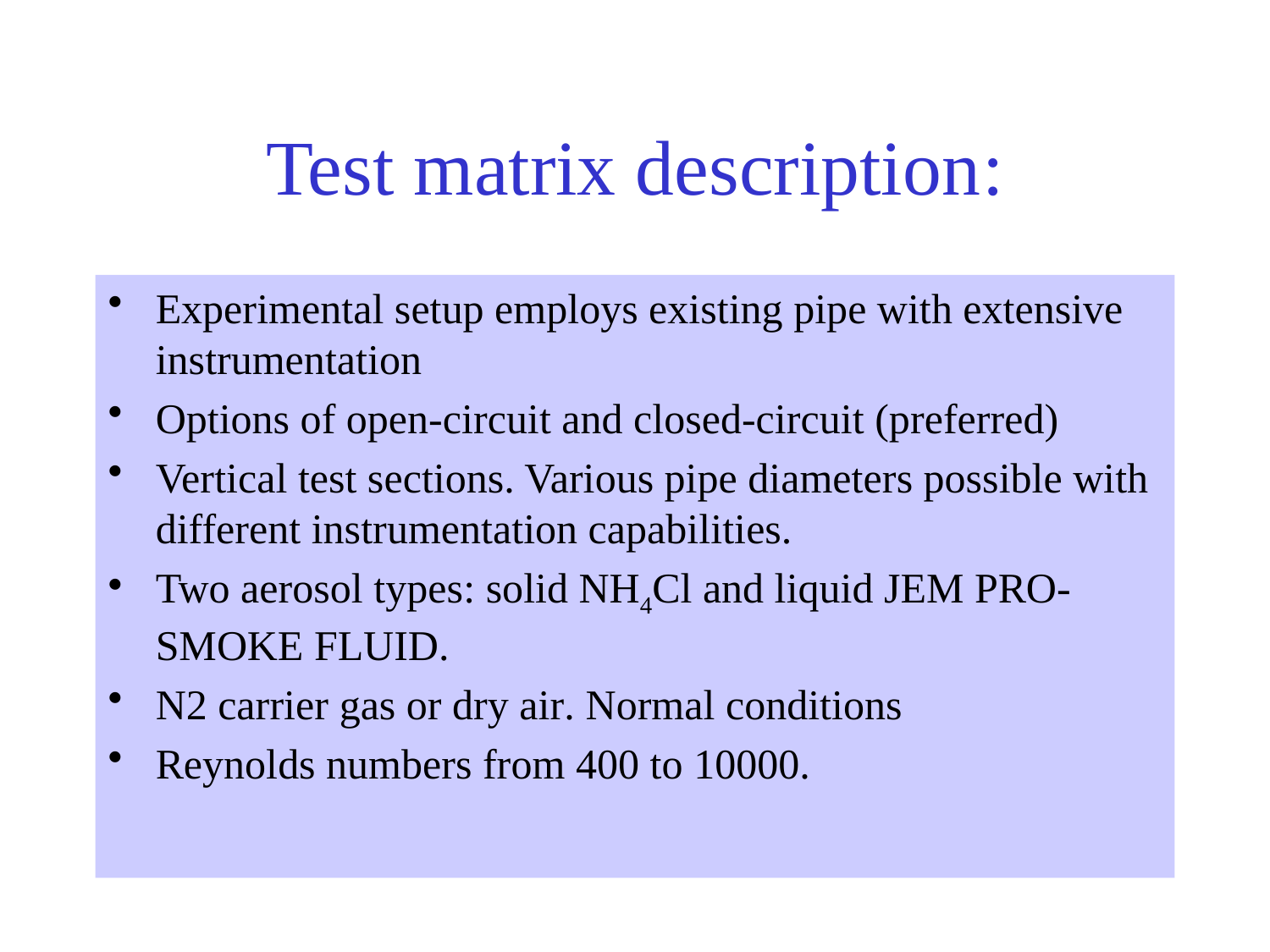

# Test matrix description:
Experimental setup employs existing pipe with extensive instrumentation
Options of open-circuit and closed-circuit (preferred)
Vertical test sections. Various pipe diameters possible with different instrumentation capabilities.
Two aerosol types: solid NH4Cl and liquid JEM PRO-SMOKE FLUID.
N2 carrier gas or dry air. Normal conditions
Reynolds numbers from 400 to 10000.